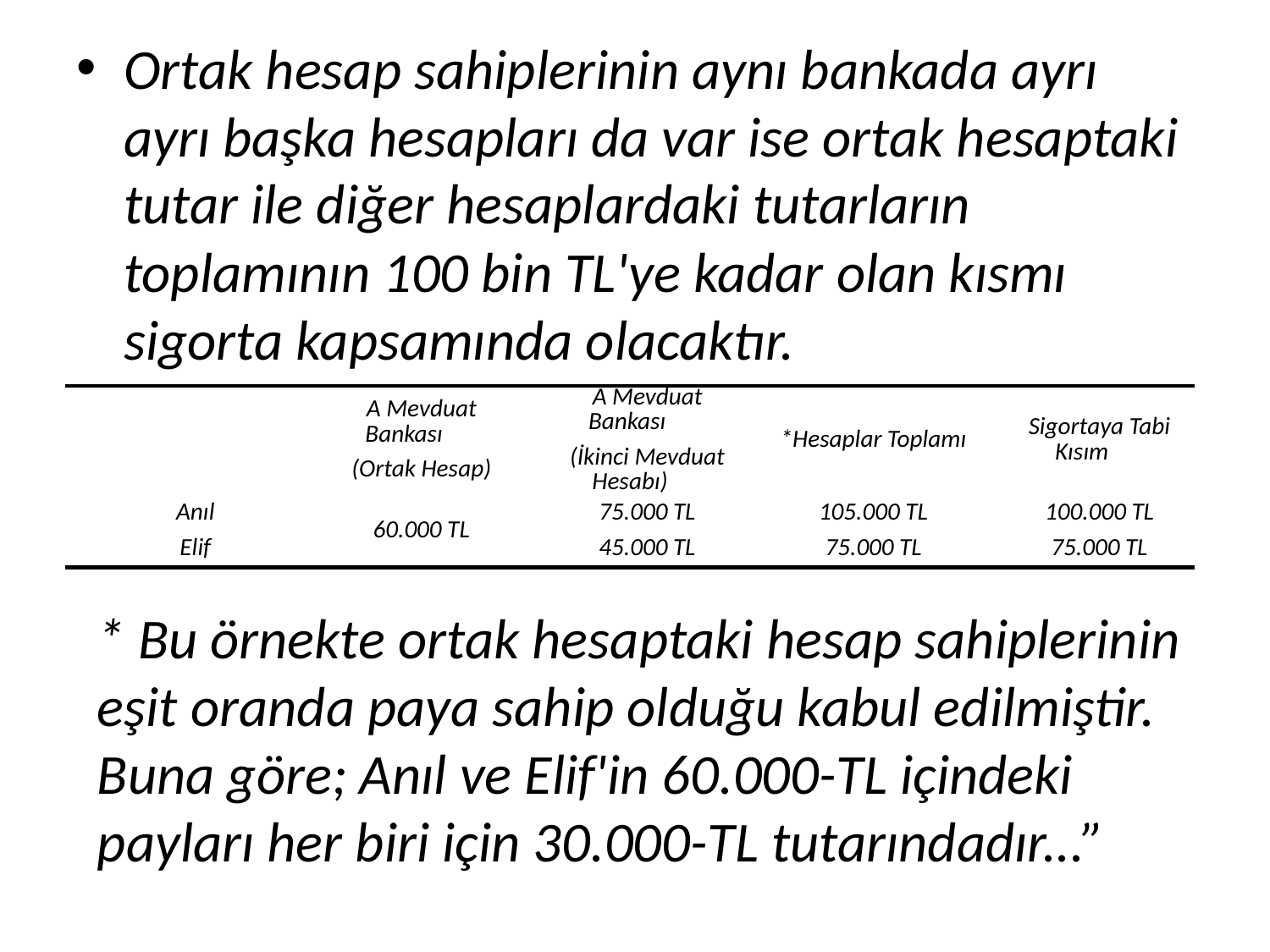

Ortak hesap sahiplerinin aynı bankada ayrı ayrı başka hesapları da var ise ortak hesaptaki tutar ile diğer hesaplardaki tutarların toplamının 100 bin TL'ye kadar olan kısmı sigorta kapsamında olacaktır.

|  | A Mevduat Bankası (Ortak Hesap) | A Mevduat Bankası (İkinci Mevduat Hesabı) | \*Hesaplar Toplamı | Sigortaya Tabi Kısım |
| --- | --- | --- | --- | --- |
| Anıl | 60.000 TL | 75.000 TL | 105.000 TL | 100.000 TL |
| Elif |  | 45.000 TL | 75.000 TL | 75.000 TL |
* Bu örnekte ortak hesaptaki hesap sahiplerinin eşit oranda paya sahip olduğu kabul edilmiştir. Buna göre; Anıl ve Elif'in 60.000-TL içindeki payları her biri için 30.000-TL tutarındadır...”